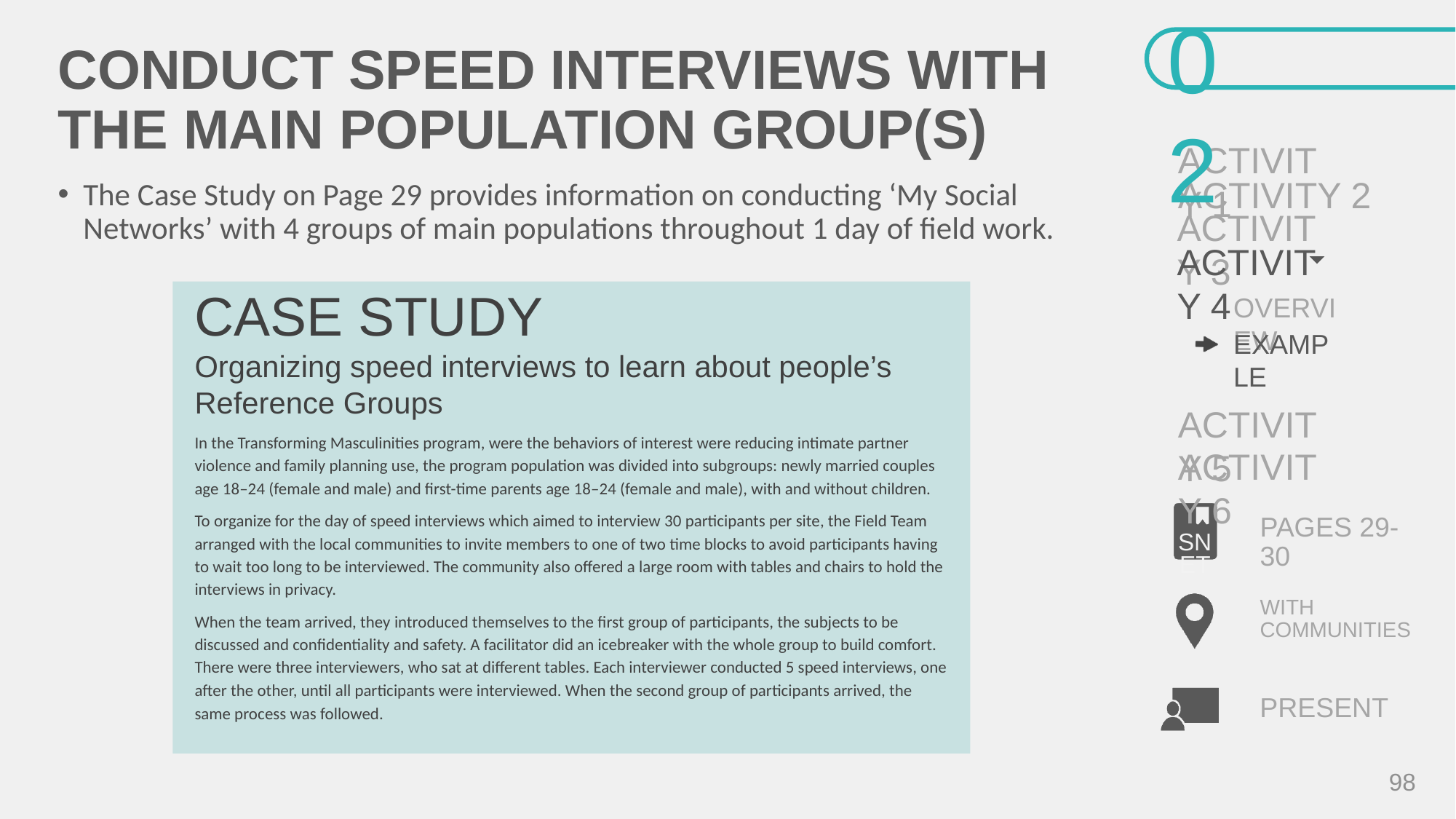

# CONDUCT SPEED INTERVIEWS WITH THE MAIN POPULATION GROUP(S)

The Case Study on Page 29 provides information on conducting ‘My Social Networks’ with 4 groups of main populations throughout 1 day of field work.

CASE STUDY
Organizing speed interviews to learn about people’s Reference Groups
In the Transforming Masculinities program, were the behaviors of interest were reducing intimate partner violence and family planning use, the program population was divided into subgroups: newly married couples age 18–24 (female and male) and first-time parents age 18–24 (female and male), with and without children.
To organize for the day of speed interviews which aimed to interview 30 participants per site, the Field Team arranged with the local communities to invite members to one of two time blocks to avoid participants having to wait too long to be interviewed. The community also offered a large room with tables and chairs to hold the interviews in privacy.
When the team arrived, they introduced themselves to the first group of participants, the subjects to be discussed and confidentiality and safety. A facilitator did an icebreaker with the whole group to build comfort. There were three interviewers, who sat at different tables. Each interviewer conducted 5 speed interviews, one after the other, until all participants were interviewed. When the second group of participants arrived, the same process was followed.
PAGES 29-30
WITH COMMUNITIES
98